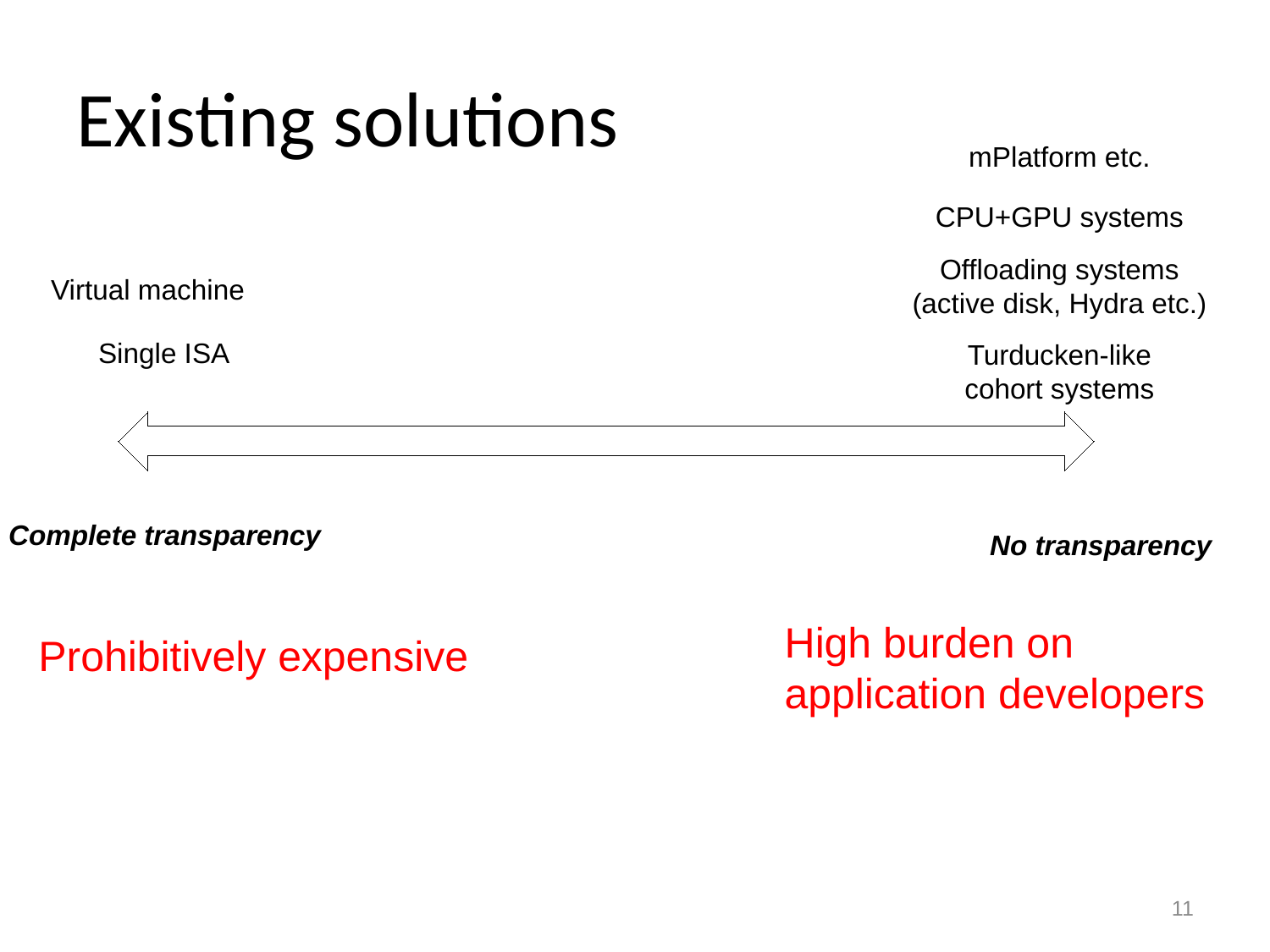

# Existing solutions
mPlatform etc.
CPU+GPU systems
Offloading systems (active disk, Hydra etc.)
Virtual machine
Single ISA
Turducken-like cohort systems

Complete transparency
No transparency
High burden on application developers
Prohibitively expensive
11